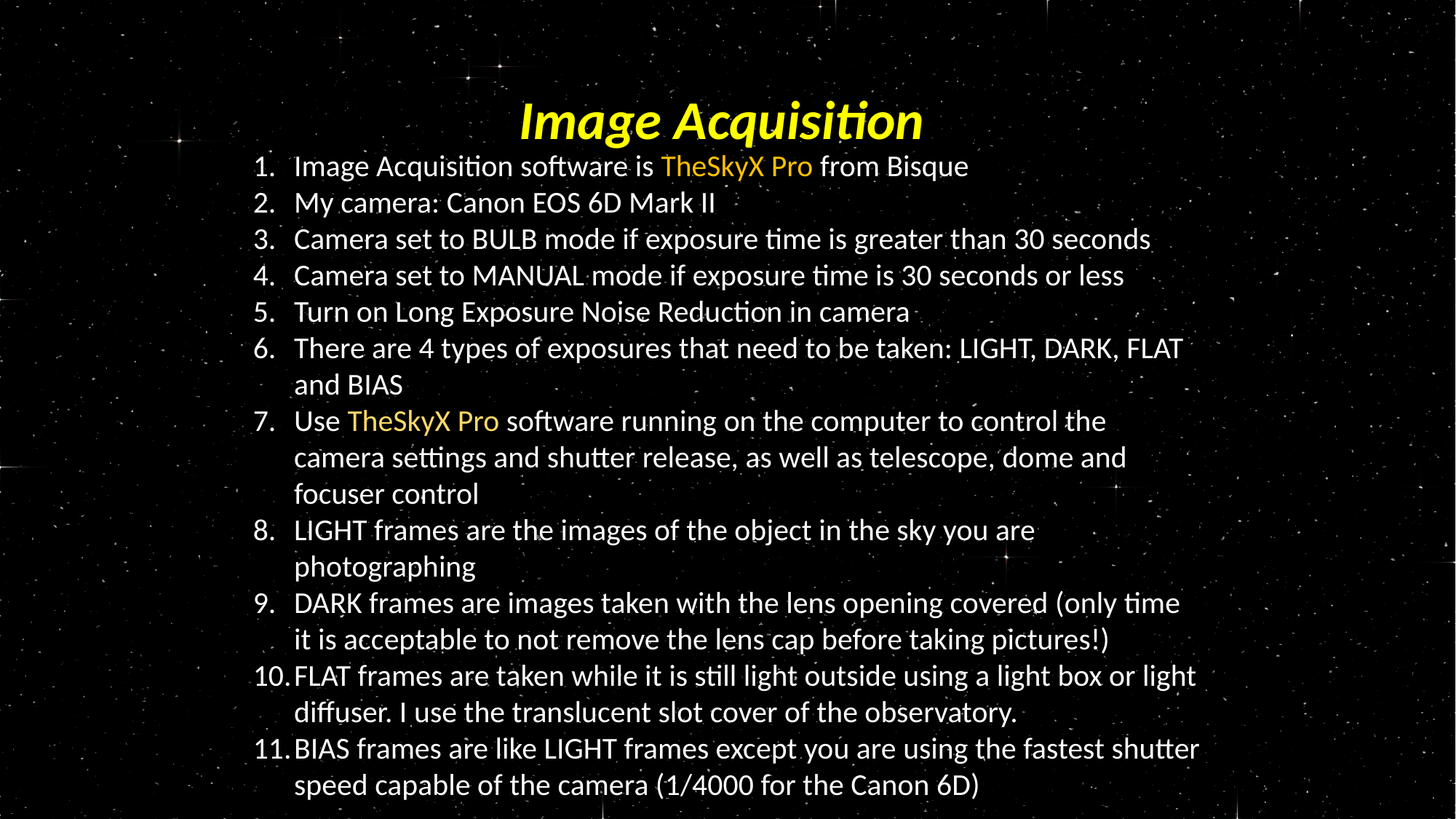

Image Acquisition
Image Acquisition software is TheSkyX Pro from Bisque
My camera: Canon EOS 6D Mark II
Camera set to BULB mode if exposure time is greater than 30 seconds
Camera set to MANUAL mode if exposure time is 30 seconds or less
Turn on Long Exposure Noise Reduction in camera
There are 4 types of exposures that need to be taken: LIGHT, DARK, FLAT and BIAS
Use TheSkyX Pro software running on the computer to control the camera settings and shutter release, as well as telescope, dome and focuser control
LIGHT frames are the images of the object in the sky you are photographing
DARK frames are images taken with the lens opening covered (only time it is acceptable to not remove the lens cap before taking pictures!)
FLAT frames are taken while it is still light outside using a light box or light diffuser. I use the translucent slot cover of the observatory.
BIAS frames are like LIGHT frames except you are using the fastest shutter speed capable of the camera (1/4000 for the Canon 6D)